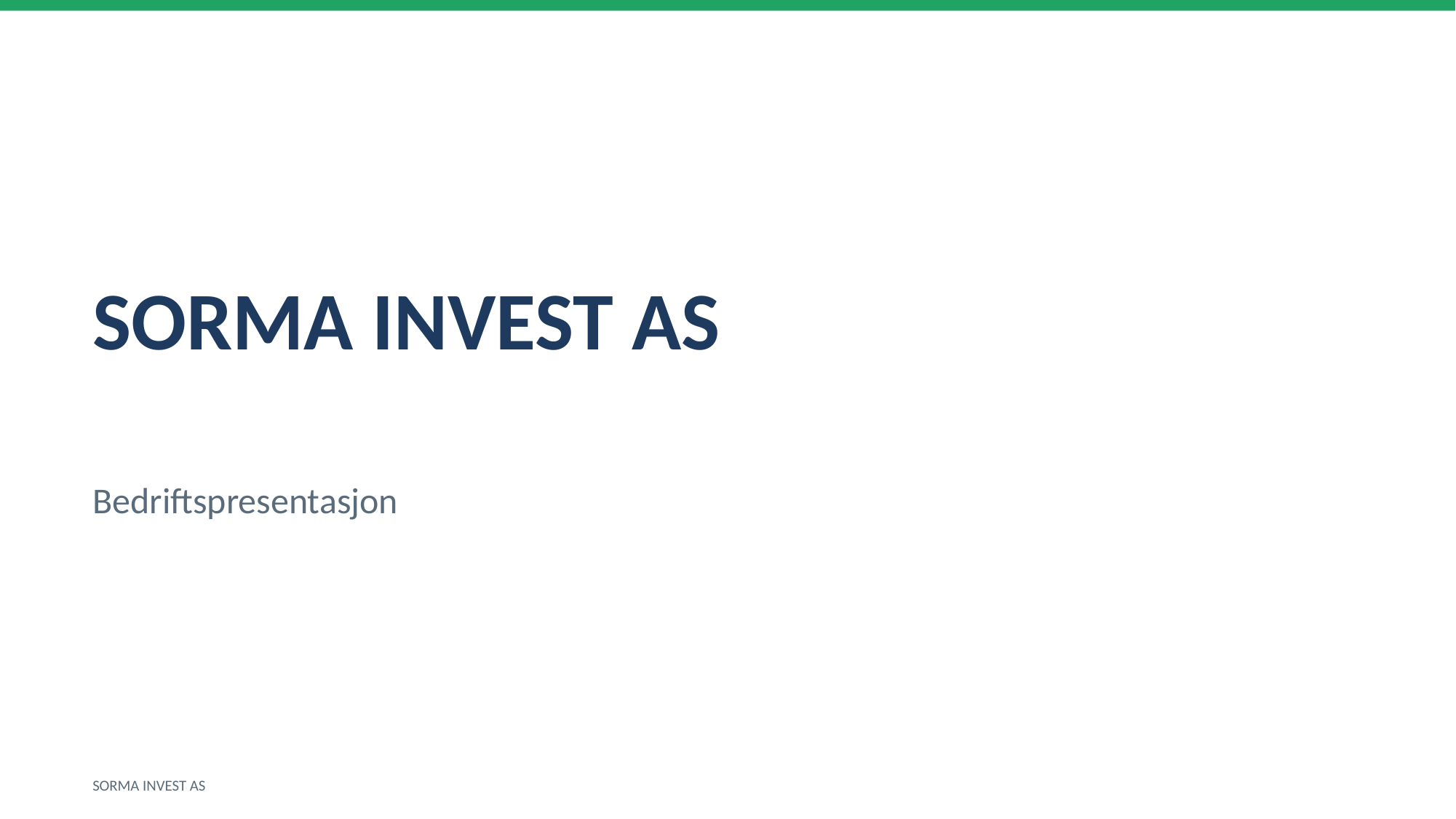

SORMA INVEST AS
Bedriftspresentasjon
SORMA INVEST AS